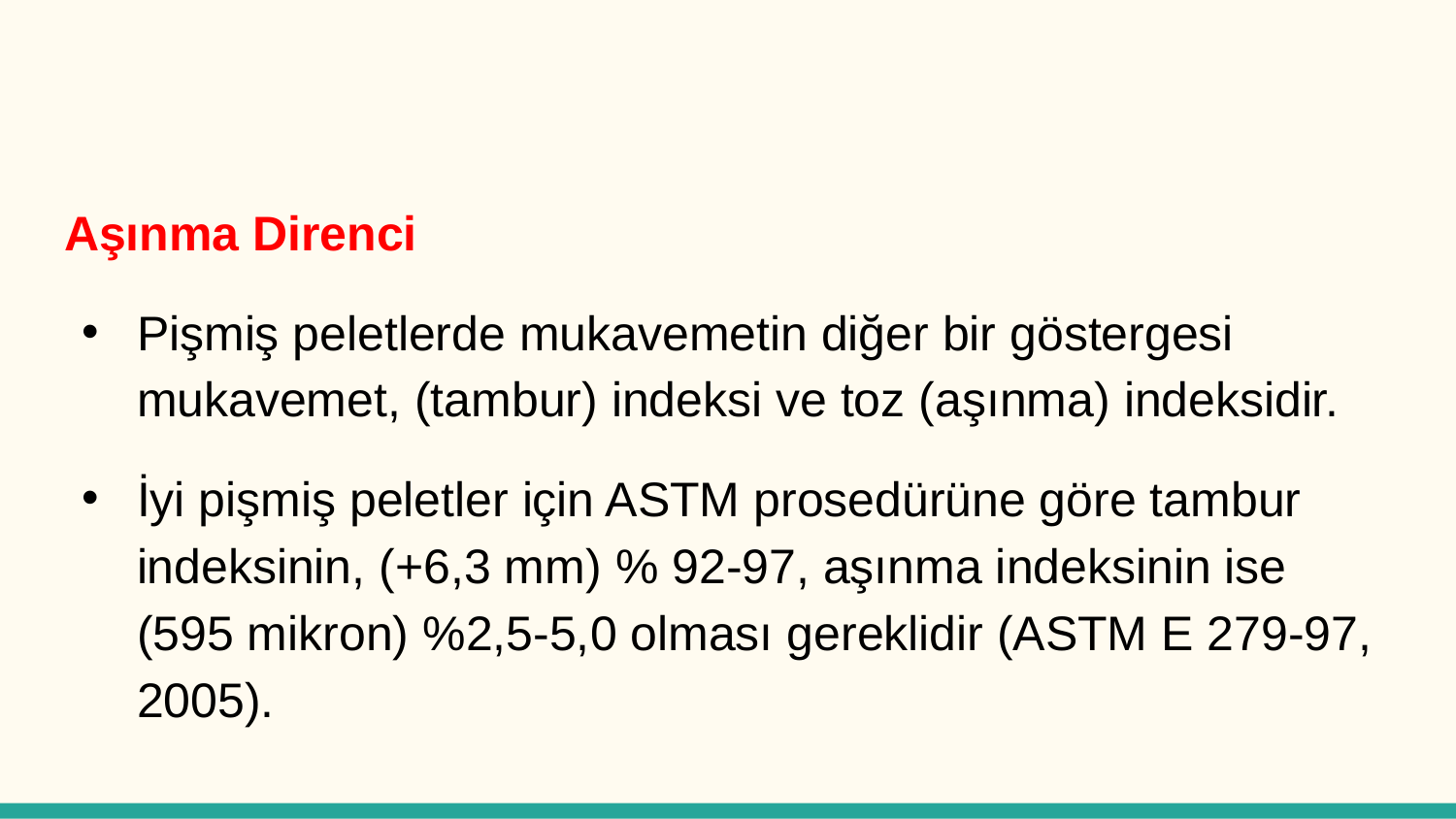

#
Aşınma Direnci
Pişmiş peletlerde mukavemetin diğer bir göstergesi mukavemet, (tambur) indeksi ve toz (aşınma) indeksidir.
İyi pişmiş peletler için ASTM prosedürüne göre tambur indeksinin, (+6,3 mm) % 92-97, aşınma indeksinin ise (595 mikron) %2,5-5,0 olması gereklidir (ASTM E 279-97, 2005).